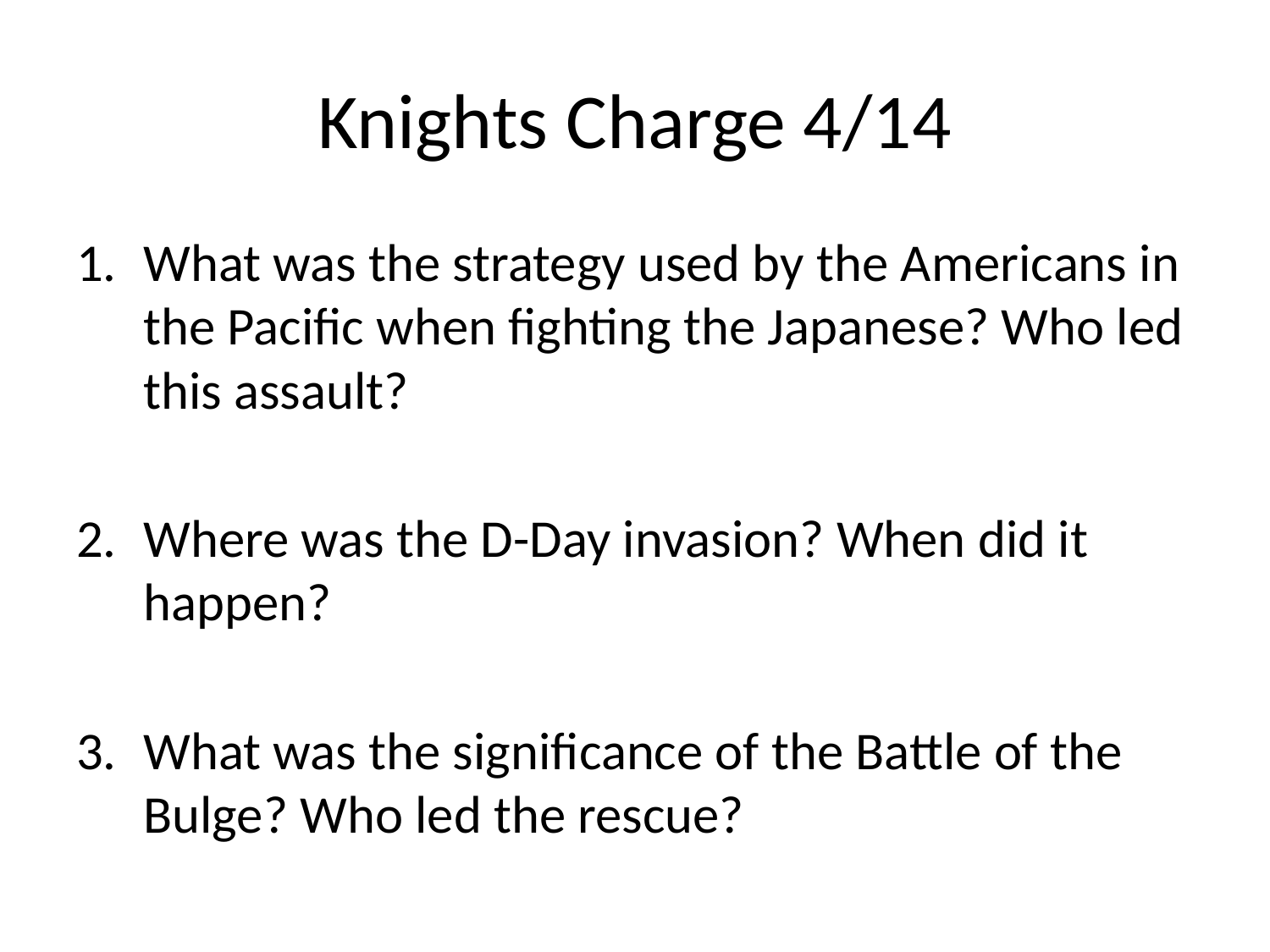

# Knights Charge 4/14
What was the strategy used by the Americans in the Pacific when fighting the Japanese? Who led this assault?

Where was the D-Day invasion? When did it happen?

What was the significance of the Battle of the Bulge? Who led the rescue?